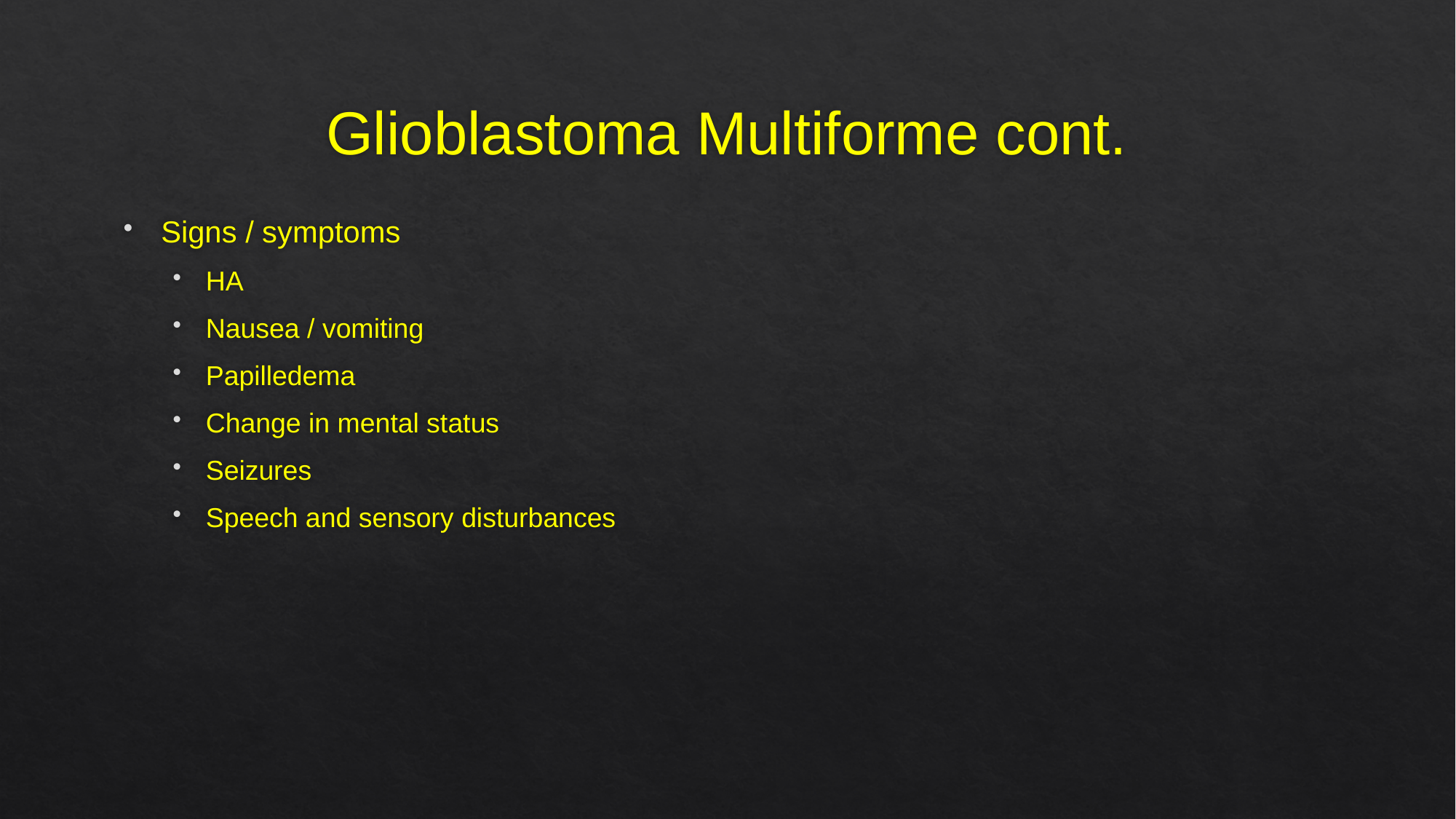

# Glioblastoma Multiforme cont.
Signs / symptoms
HA
Nausea / vomiting
Papilledema
Change in mental status
Seizures
Speech and sensory disturbances